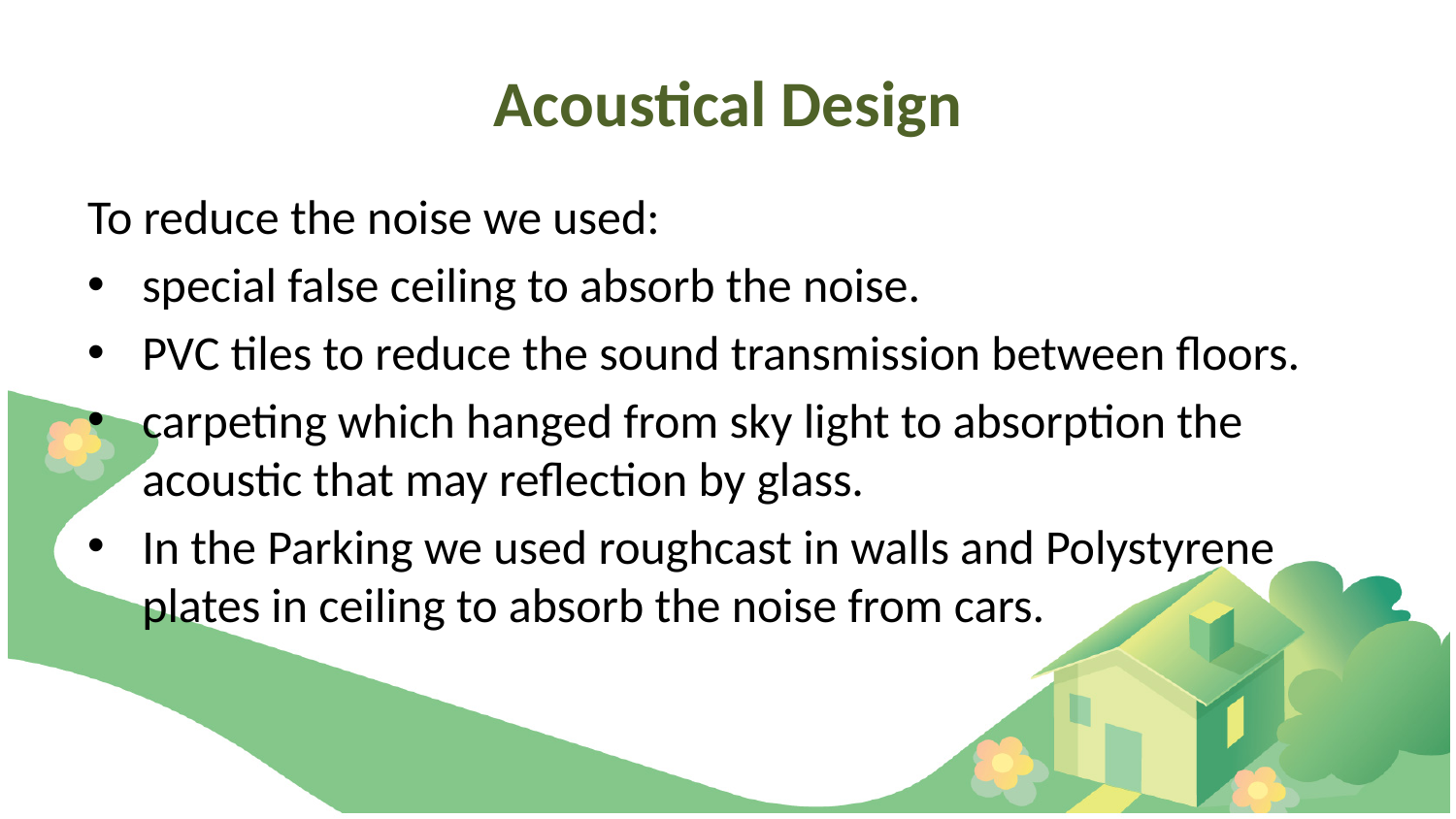

# Acoustical Design
To reduce the noise we used:
special false ceiling to absorb the noise.
PVC tiles to reduce the sound transmission between floors.
carpeting which hanged from sky light to absorption the acoustic that may reflection by glass.
In the Parking we used roughcast in walls and Polystyrene plates in ceiling to absorb the noise from cars.